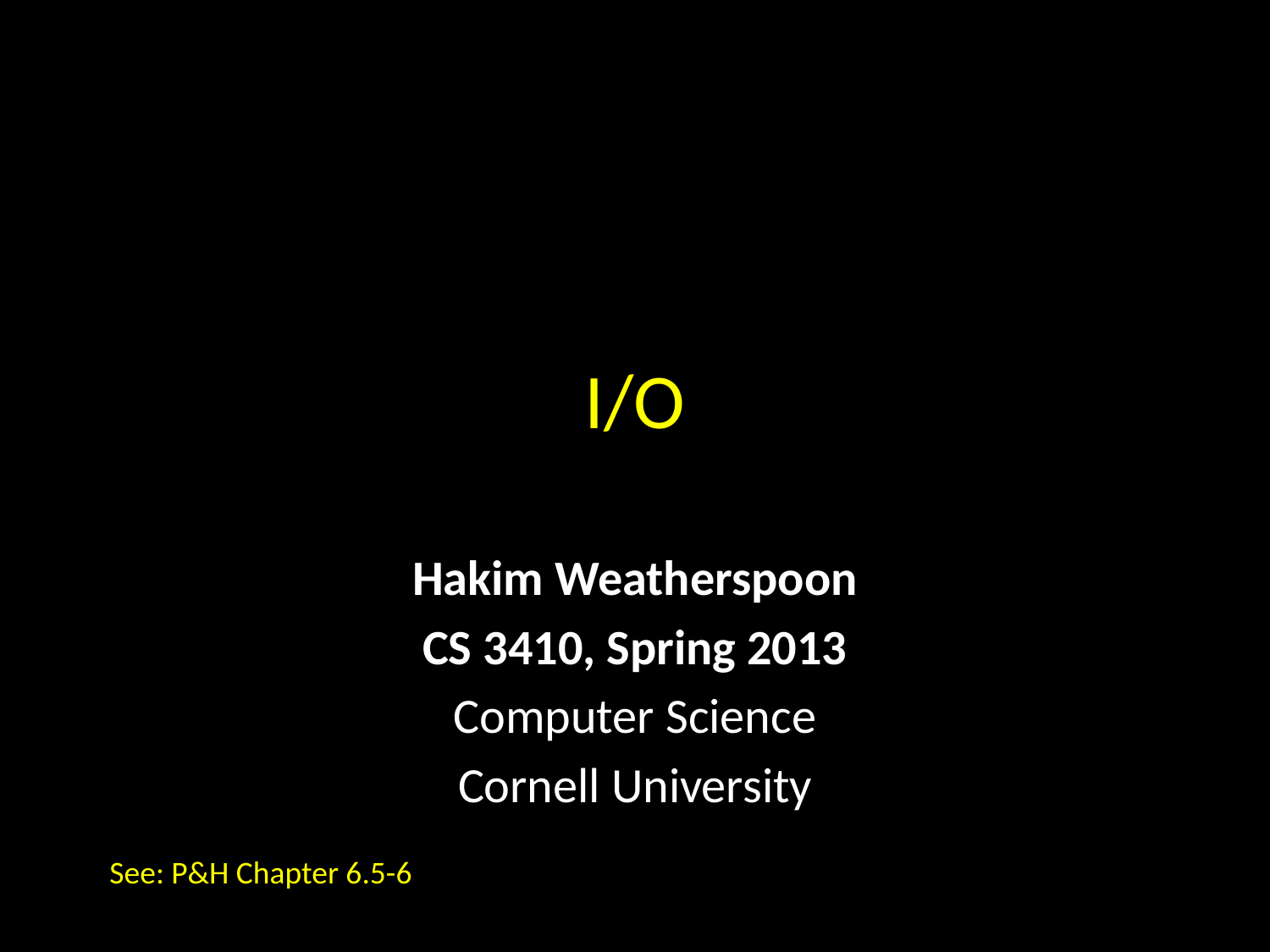

# I/O
Hakim Weatherspoon
CS 3410, Spring 2013
Computer Science
Cornell University
See: P&H Chapter 6.5-6